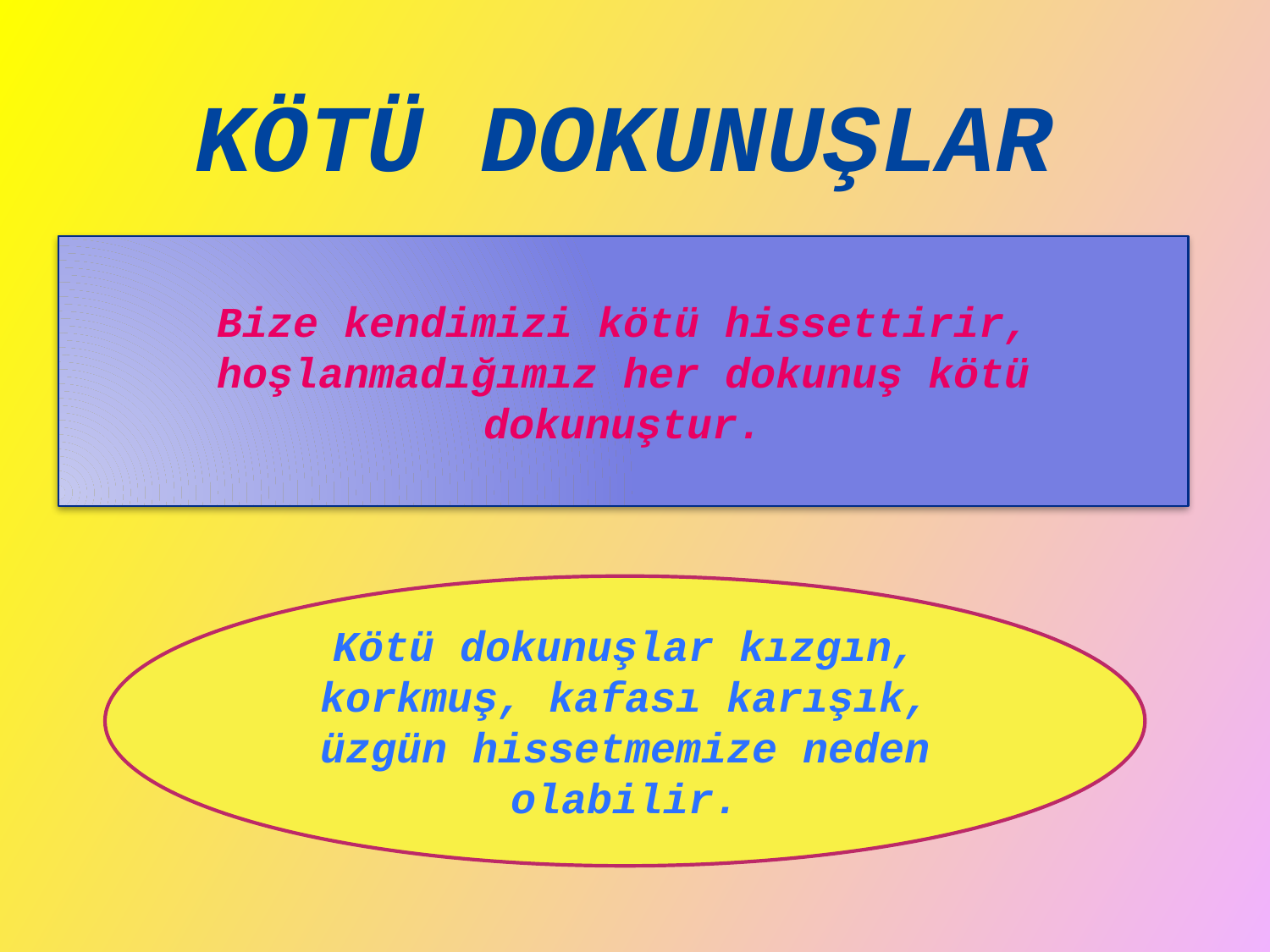

# KÖTÜ DOKUNUŞLAR

Bize kendimizi kötü hissettirir, hoşlanmadığımız her dokunuş kötü dokunuştur.
Kötü dokunuşlar kızgın, korkmuş, kafası karışık, üzgün hissetmemize neden olabilir.